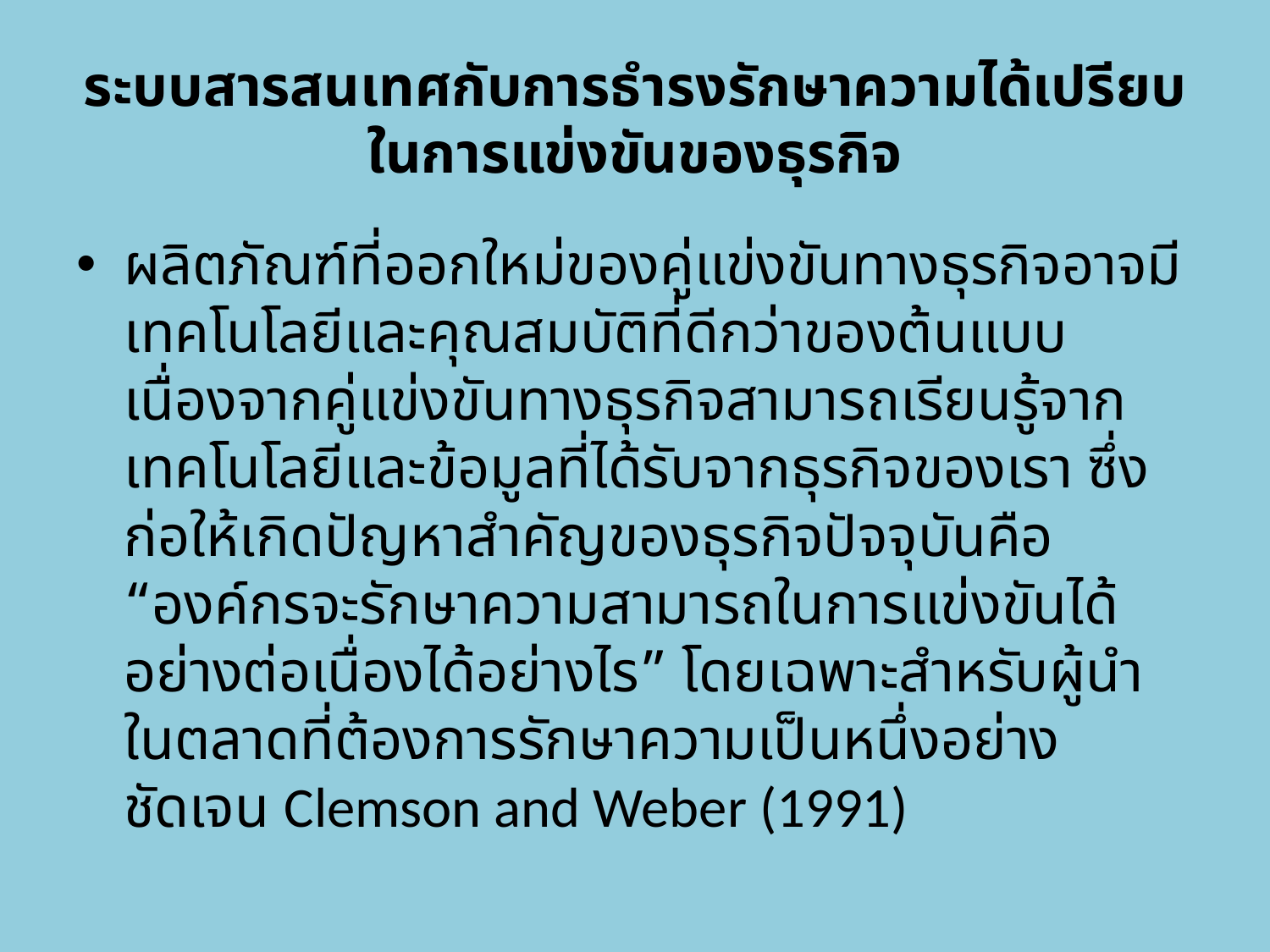

# ระบบสารสนเทศกับการธำรงรักษาความได้เปรียบ ในการแข่งขันของธุรกิจ
ผลิตภัณฑ์ที่ออกใหม่ของคู่แข่งขันทางธุรกิจอาจมีเทคโนโลยีและคุณสมบัติที่ดีกว่าของต้นแบบ เนื่องจากคู่แข่งขันทางธุรกิจสามารถเรียนรู้จากเทคโนโลยีและข้อมูลที่ได้รับจากธุรกิจของเรา ซึ่งก่อให้เกิดปัญหาสำคัญของธุรกิจปัจจุบันคือ “องค์กรจะรักษาความสามารถในการแข่งขันได้อย่างต่อเนื่องได้อย่างไร” โดยเฉพาะสำหรับผู้นำในตลาดที่ต้องการรักษาความเป็นหนึ่งอย่างชัดเจน Clemson and Weber (1991)